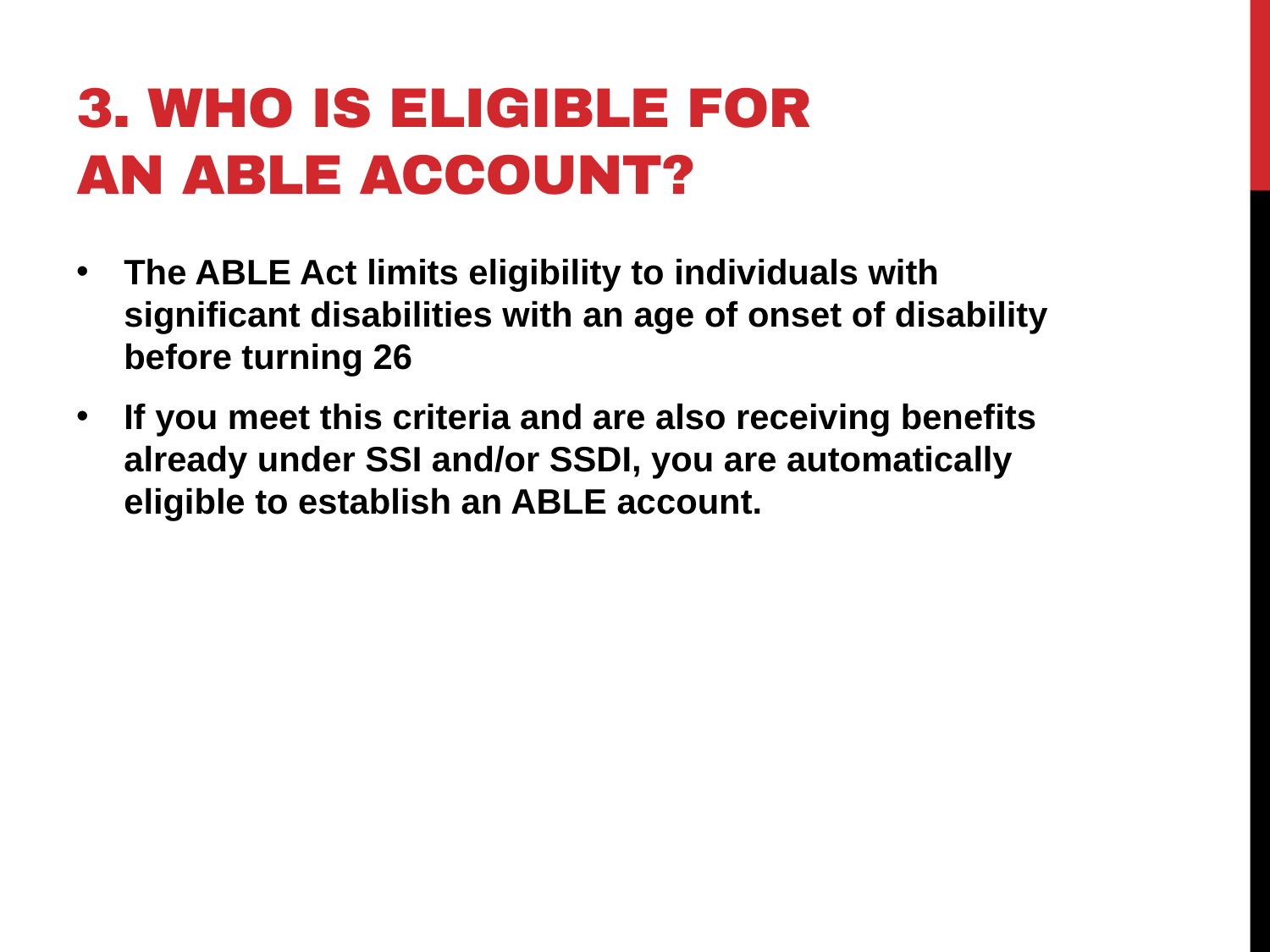

# 3. Who is eligible for an ABLE account?
The ABLE Act limits eligibility to individuals with significant disabilities with an age of onset of disability before turning 26
If you meet this criteria and are also receiving benefits already under SSI and/or SSDI, you are automatically eligible to establish an ABLE account.